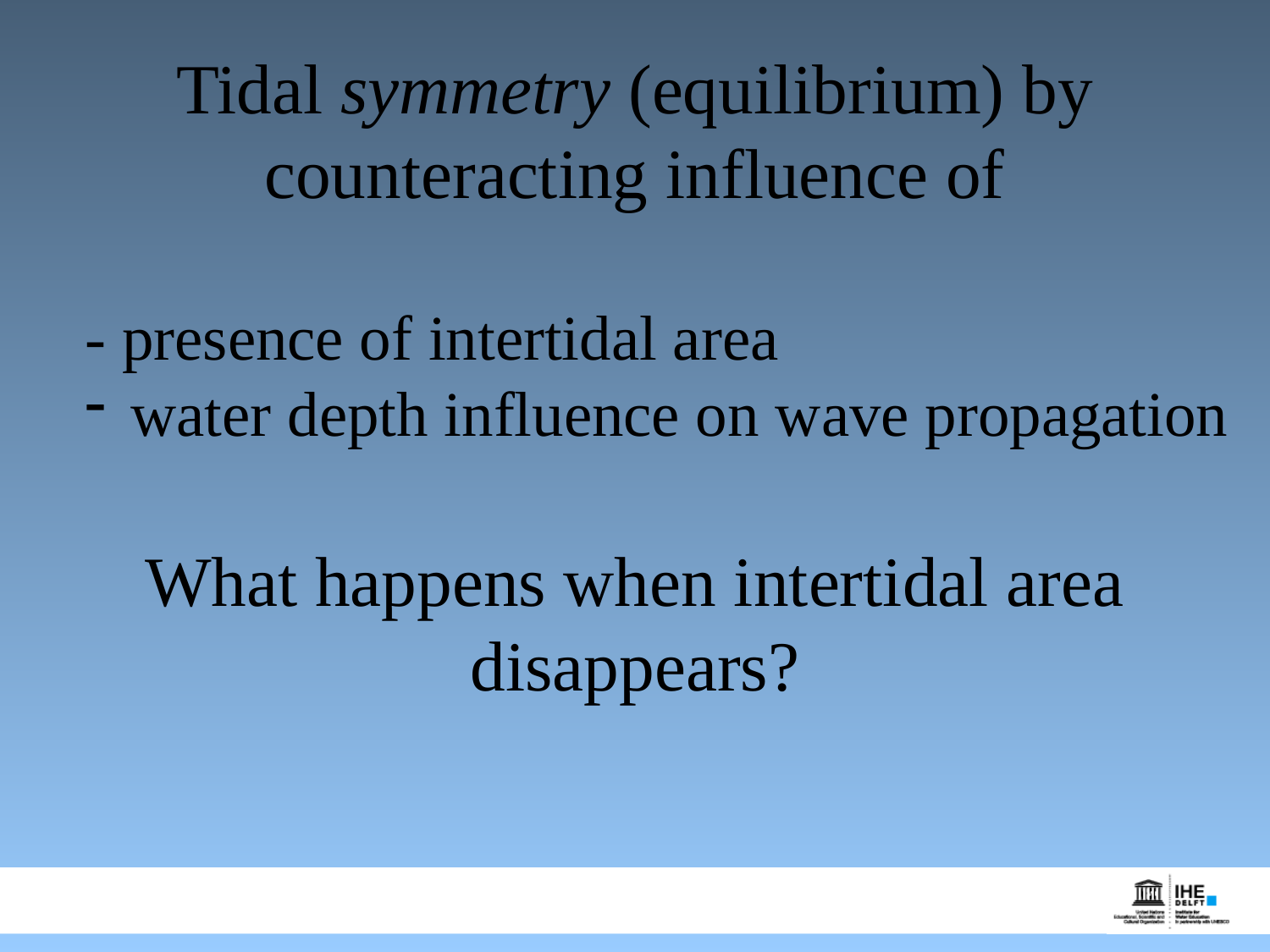

# Tidal symmetry (equilibrium) by counteracting influence of

- presence of intertidal area
 water depth influence on wave propagation
What happens when intertidal area disappears?